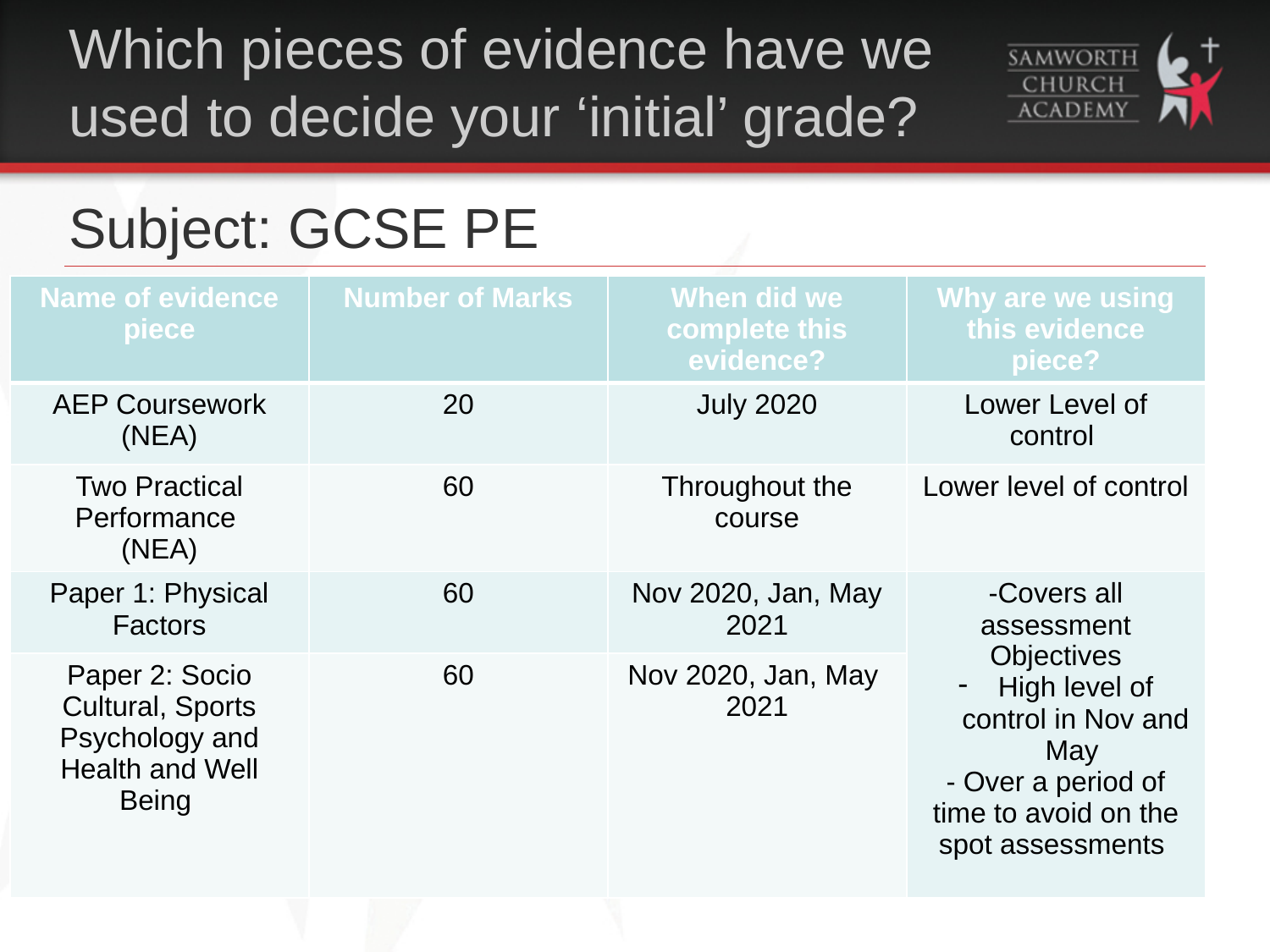

# Which pieces of evidence have we used to decide your ‘initial’ grade?
Subject: GCSE PE

| Name of evidence piece | Number of Marks | When did we complete this evidence? | Why are we using this evidence piece? |
| --- | --- | --- | --- |
| AEP Coursework (NEA) | 20 | July 2020 | Lower Level of control |
| Two Practical Performance (NEA) | 60 | Throughout the course | Lower level of control |
| Paper 1: Physical Factors | 60 | Nov 2020, Jan, May 2021 | -Covers all assessment Objectives High level of control in Nov and May - Over a period of time to avoid on the spot assessments |
| Paper 2: Socio Cultural, Sports Psychology and Health and Well Being | 60 | Nov 2020, Jan, May 2021 |  |